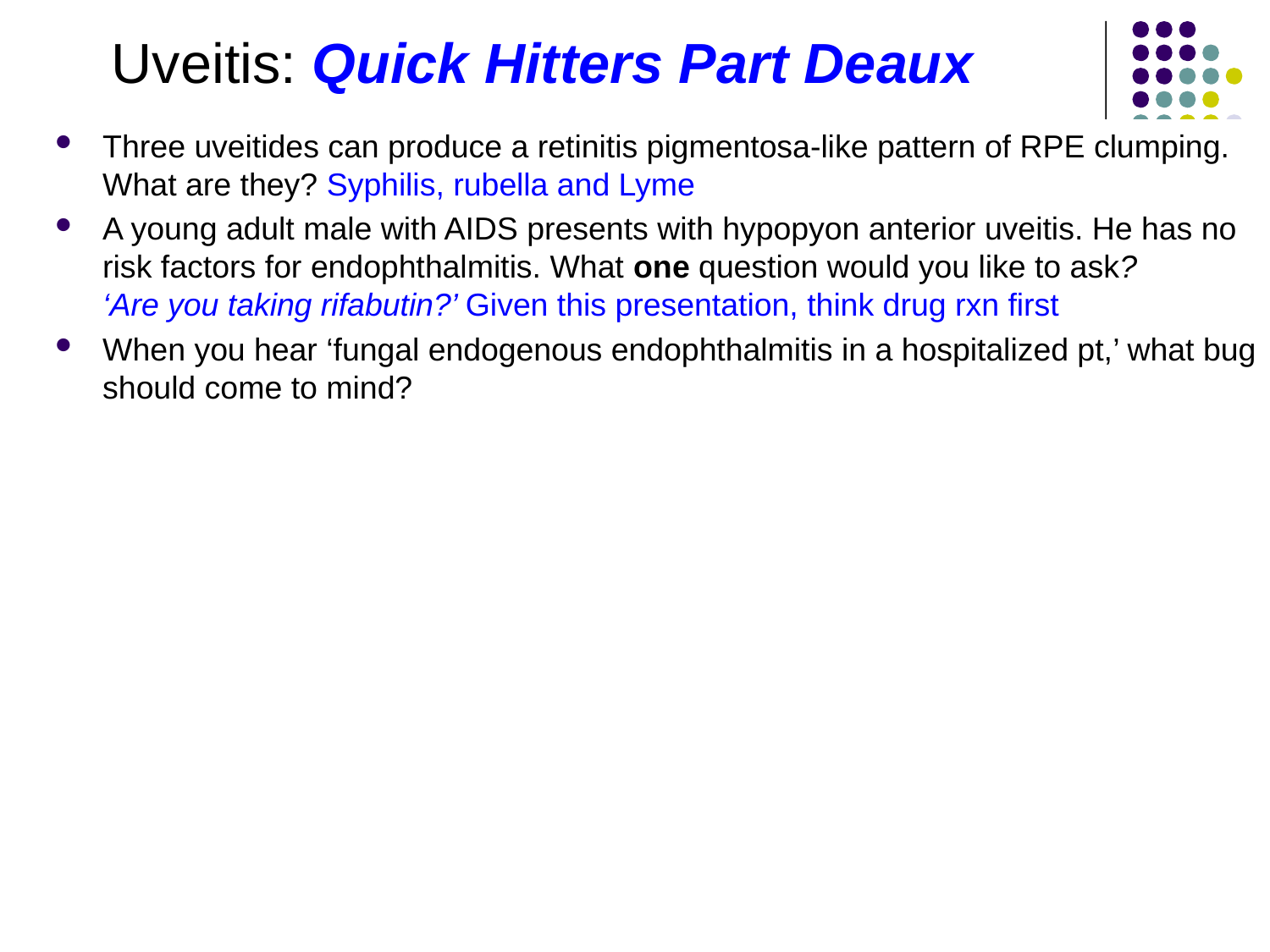

Uveitis: Quick Hitters Part Deaux
Three uveitides can produce a retinitis pigmentosa-like pattern of RPE clumping. What are they? Syphilis, rubella and Lyme
A young adult male with AIDS presents with hypopyon anterior uveitis. He has no risk factors for endophthalmitis. What one question would you like to ask?        ‘Are you taking rifabutin?’ Given this presentation, think drug rxn first
When you hear ‘fungal endogenous endophthalmitis in a hospitalized pt,’ what bug should come to mind?